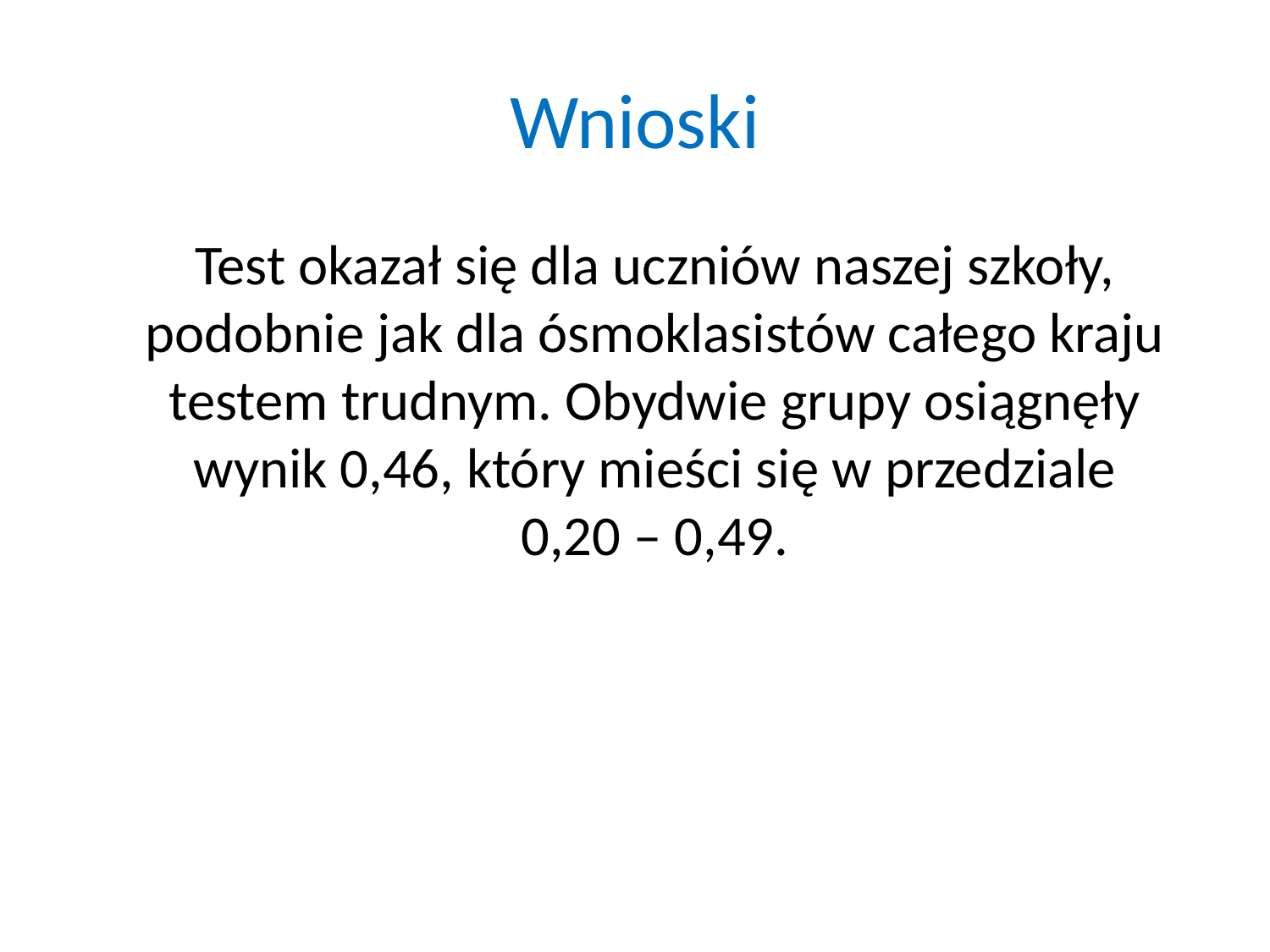

# Wnioski
Test okazał się dla uczniów naszej szkoły, podobnie jak dla ósmoklasistów całego kraju testem trudnym. Obydwie grupy osiągnęły wynik 0,46, który mieści się w przedziale 0,20 – 0,49.